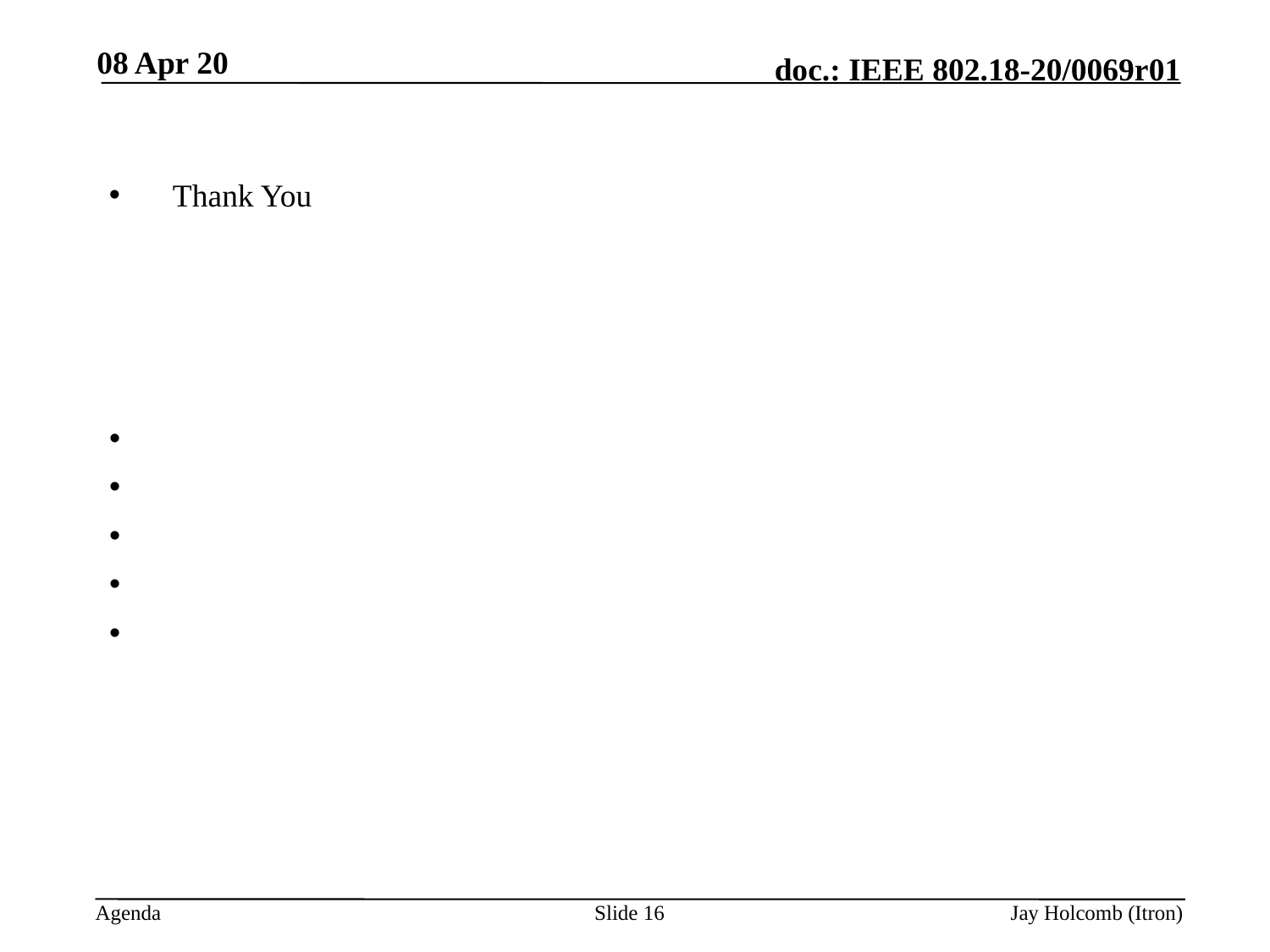

08 Apr 20
Thank You

Slide 16
Jay Holcomb (Itron)